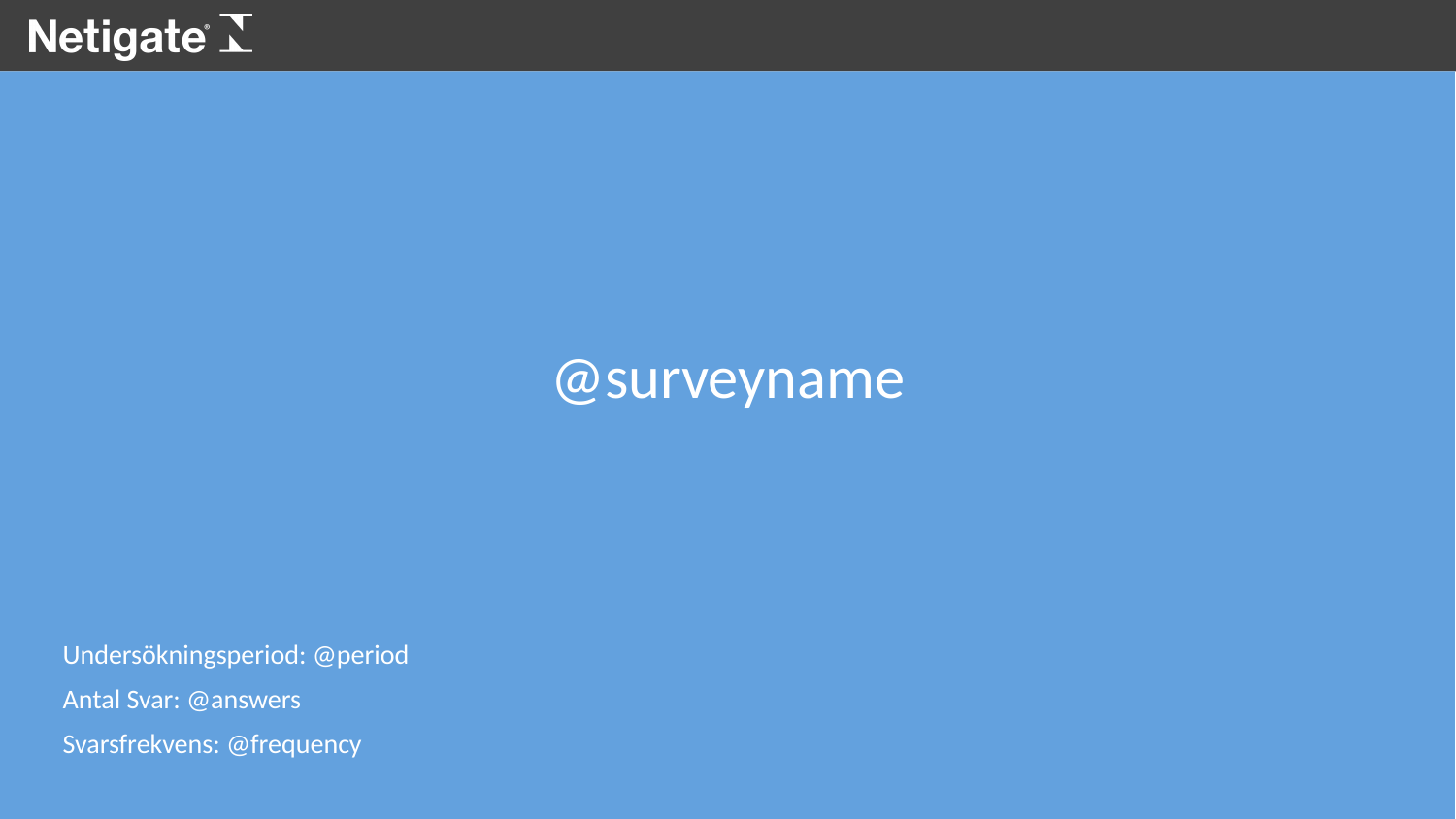

# @surveyname
Undersökningsperiod: @period
Antal Svar: @answers
Svarsfrekvens: @frequency